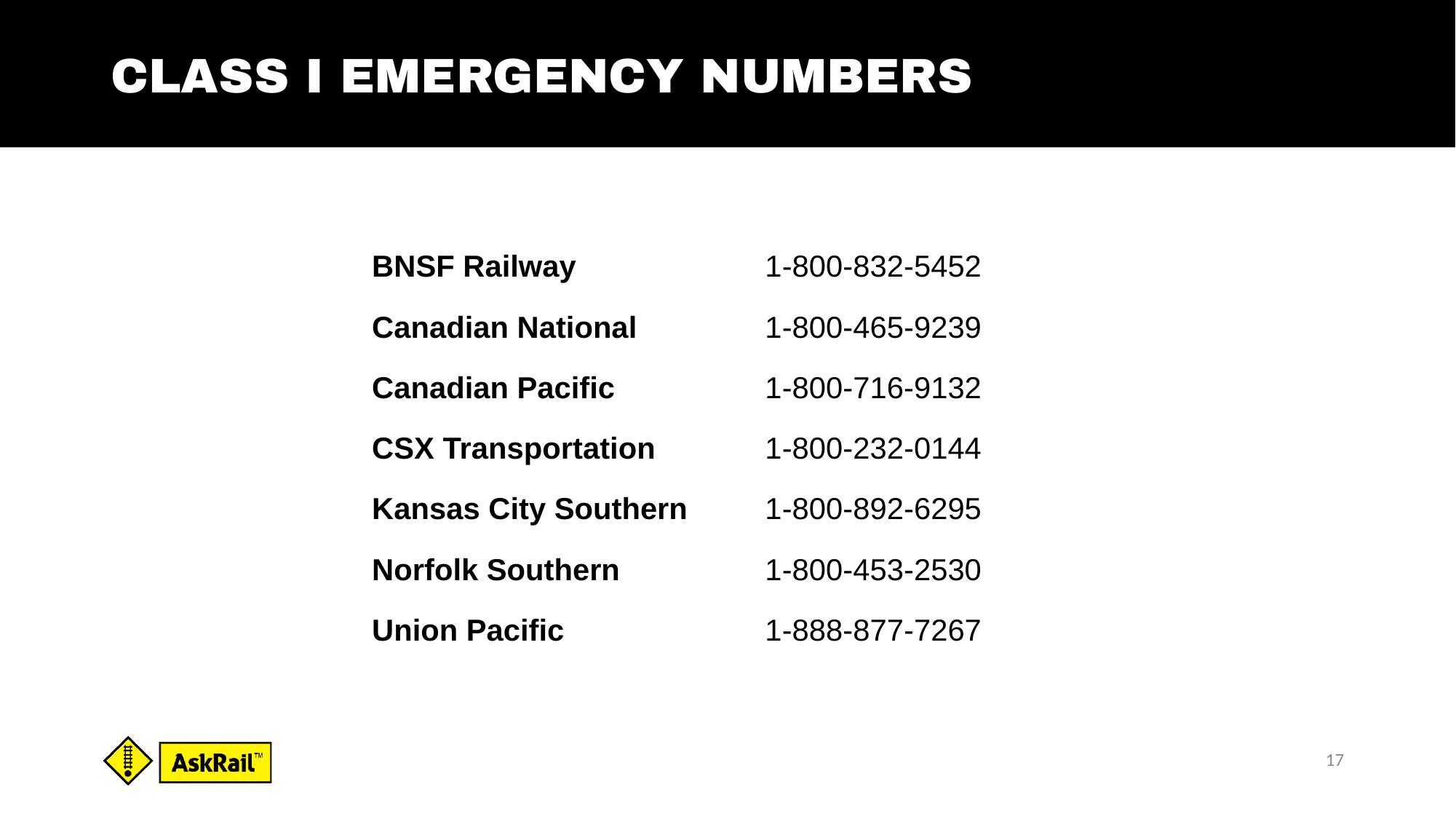

# CLASS I EMERGENCY NUMBERS
| BNSF Railway | 1-800-832-5452 |
| --- | --- |
| Canadian National | 1-800-465-9239 |
| Canadian Pacific | 1-800-716-9132 |
| CSX Transportation | 1-800-232-0144 |
| Kansas City Southern | 1-800-892-6295 |
| Norfolk Southern | 1-800-453-2530 |
| Union Pacific | 1-888-877-7267 |
17